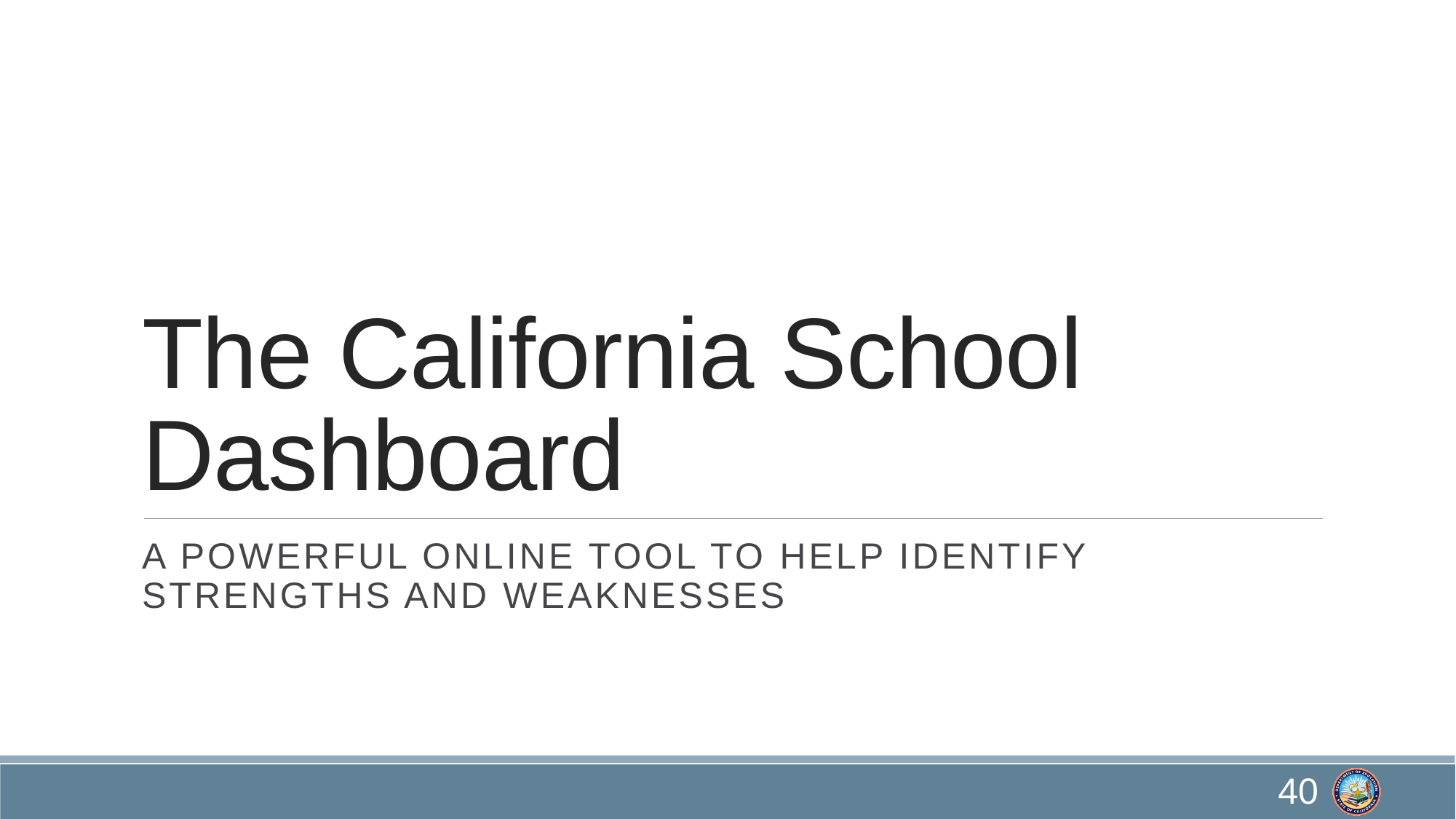

# The California School Dashboard
A powerful online tool to help identify strengths and weaknesses
40